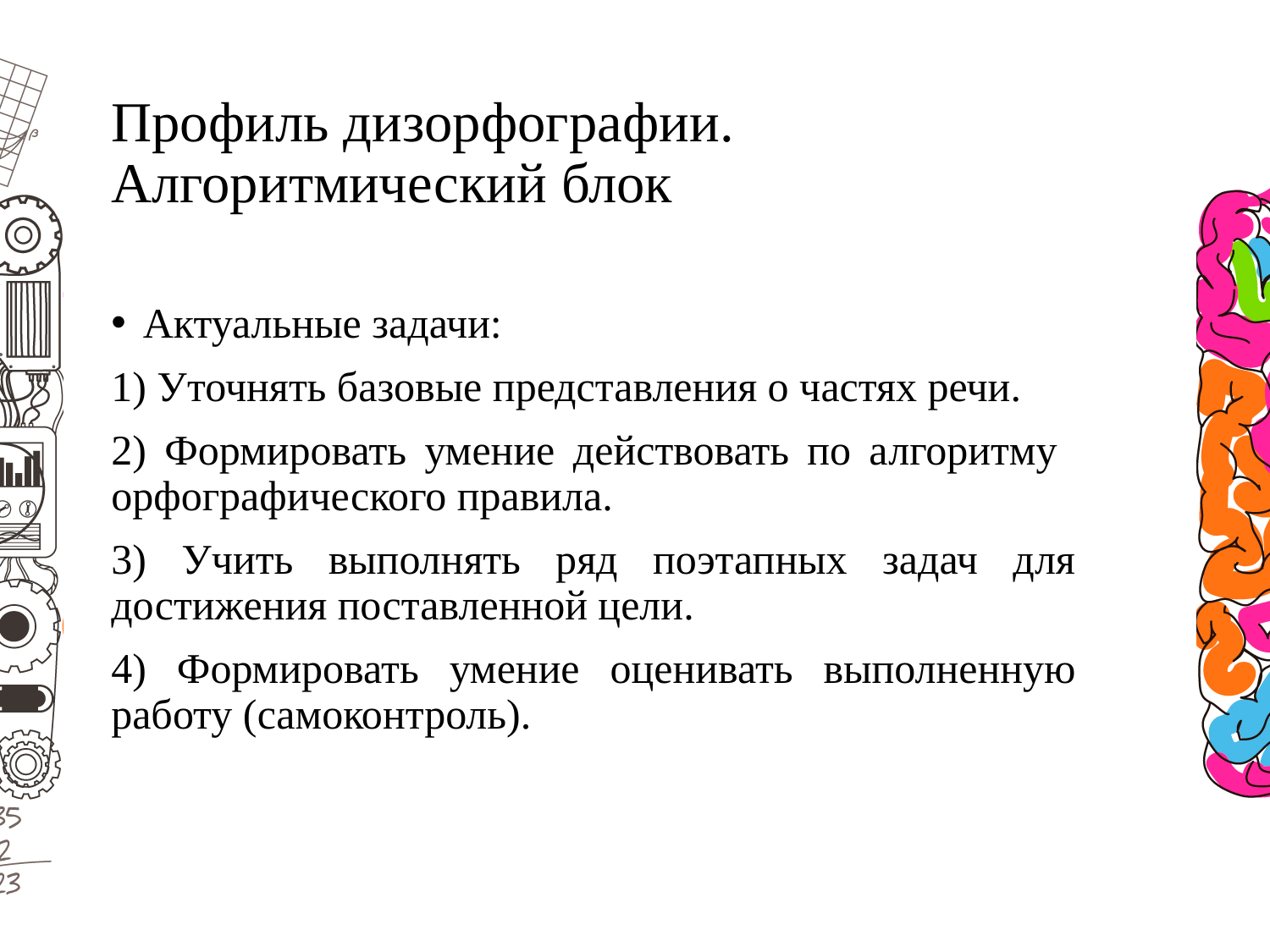

# Профиль дизорфографии. Алгоритмический блок
Актуальные задачи:
1) Уточнять базовые представления о частях речи.
2) Формировать умение действовать по алгоритму  орфографического правила.
3) Учить выполнять ряд поэтапных задач для достижения поставленной цели.
4) Формировать умение оценивать выполненную работу (самоконтроль).